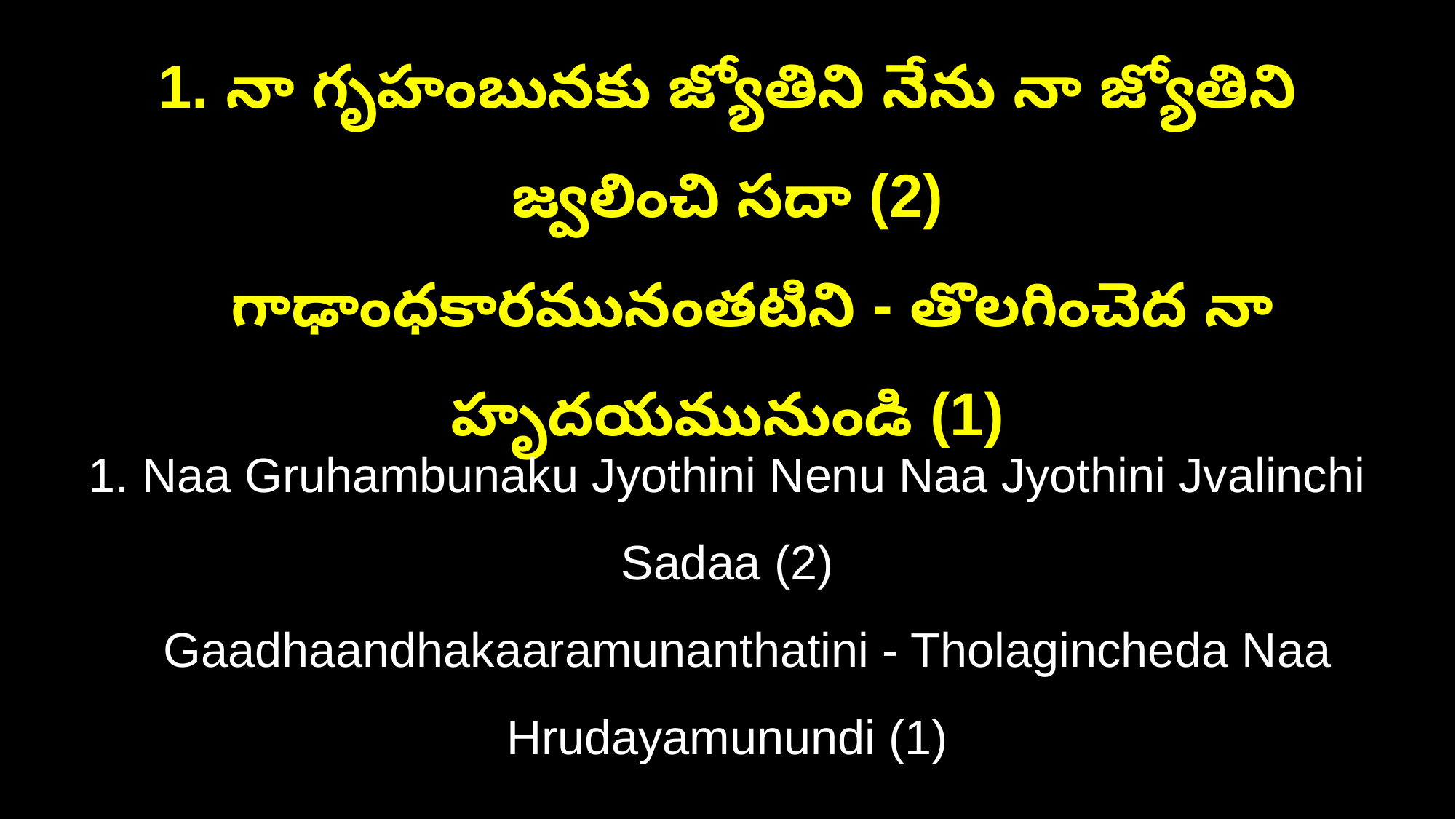

1. నా గృహంబునకు జ్యోతిని నేను నా జ్యోతిని జ్వలించి సదా (2)
   గాఢాంధకారమునంతటిని - తొలగించెద నా హృదయమునుండి (1)
1. Naa Gruhambunaku Jyothini Nenu Naa Jyothini Jvalinchi Sadaa (2)
   Gaadhaandhakaaramunanthatini - Tholagincheda Naa Hrudayamunundi (1)